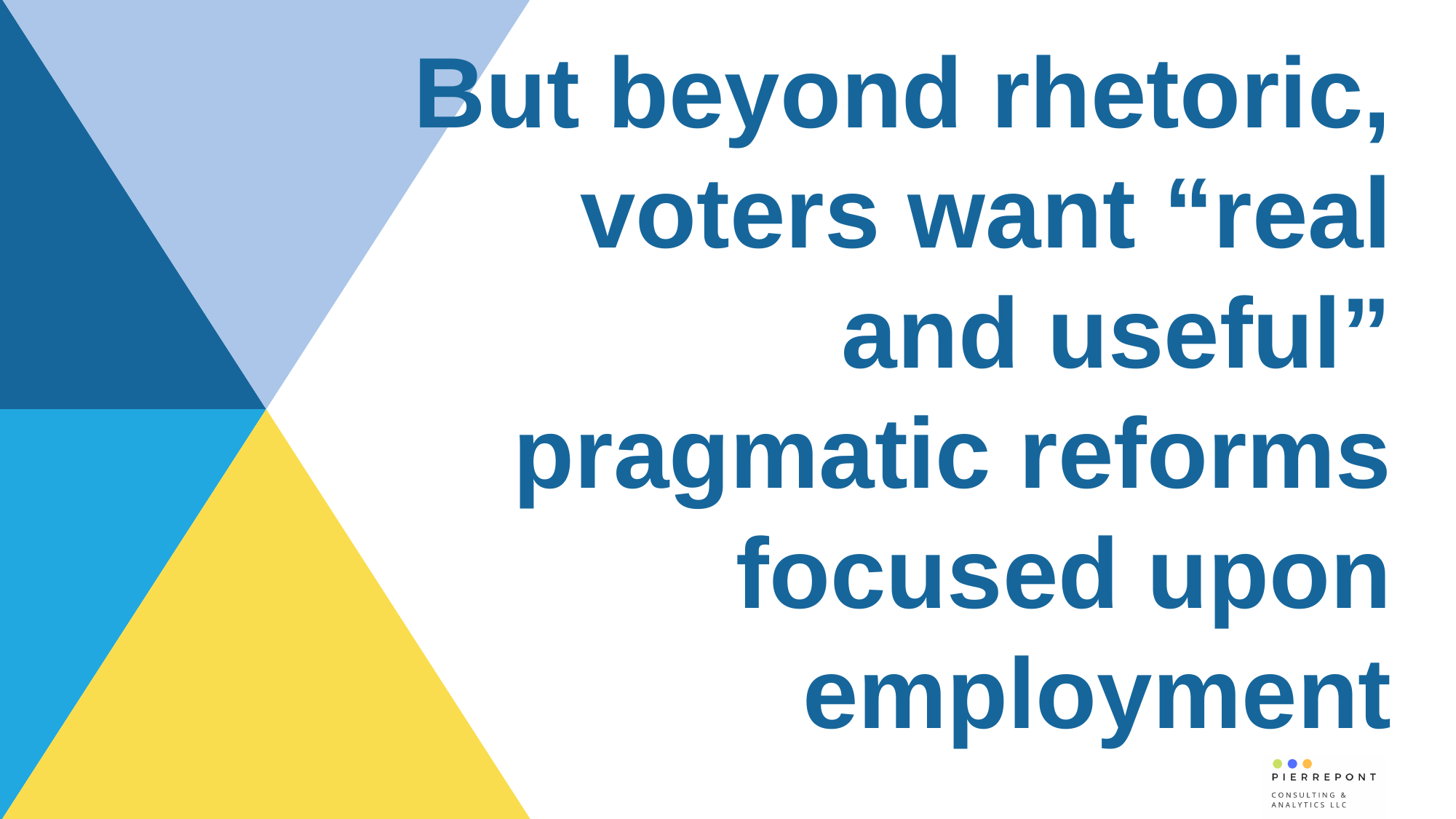

But beyond rhetoric, voters want “real and useful” pragmatic reforms focused upon employment